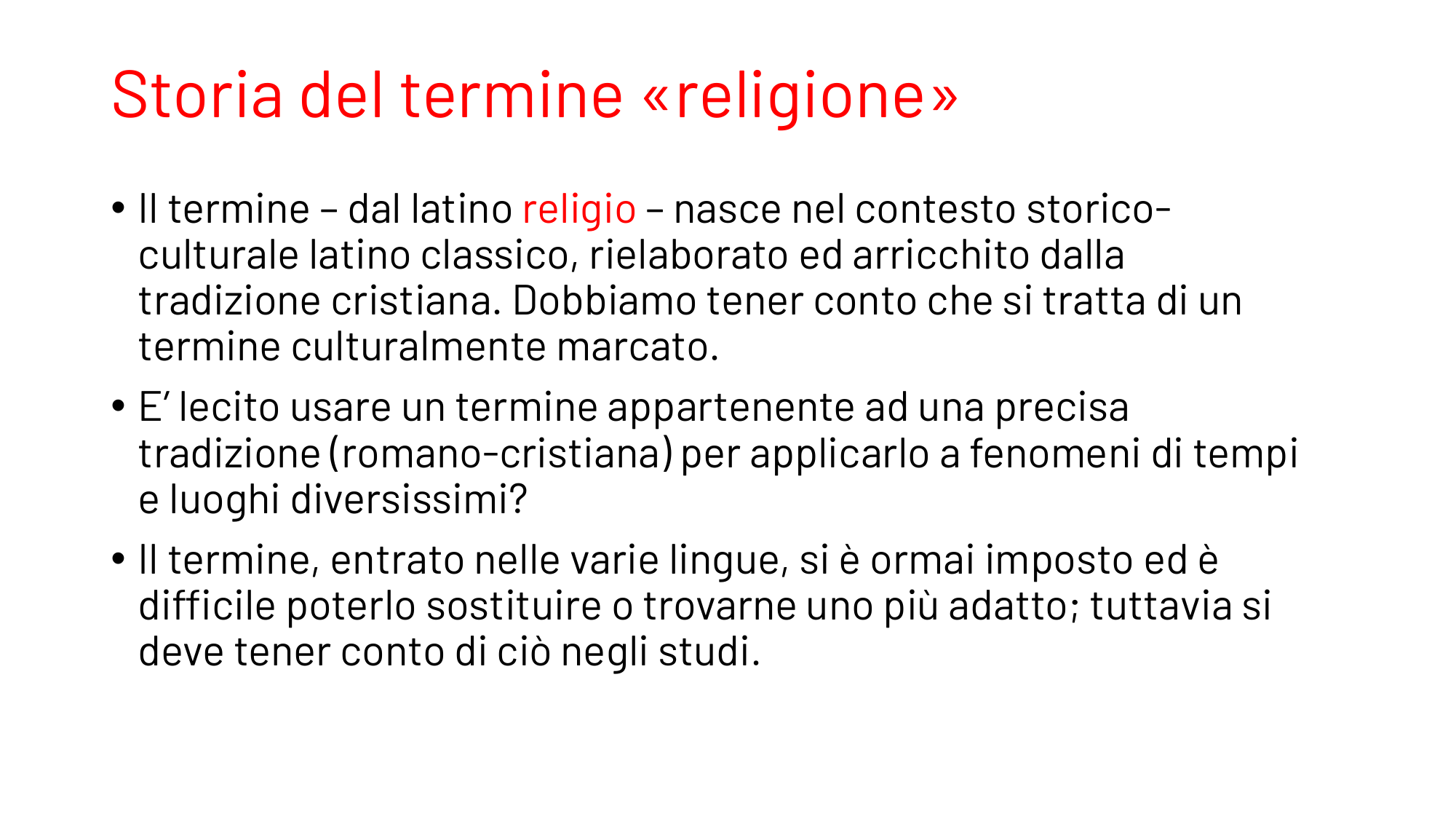

# Storia del termine «religione»
Il termine – dal latino religio – nasce nel contesto storico-culturale latino classico, rielaborato ed arricchito dalla tradizione cristiana. Dobbiamo tener conto che si tratta di un termine culturalmente marcato.
E’ lecito usare un termine appartenente ad una precisa tradizione (romano-cristiana) per applicarlo a fenomeni di tempi e luoghi diversissimi?
Il termine, entrato nelle varie lingue, si è ormai imposto ed è difficile poterlo sostituire o trovarne uno più adatto; tuttavia si deve tener conto di ciò negli studi.